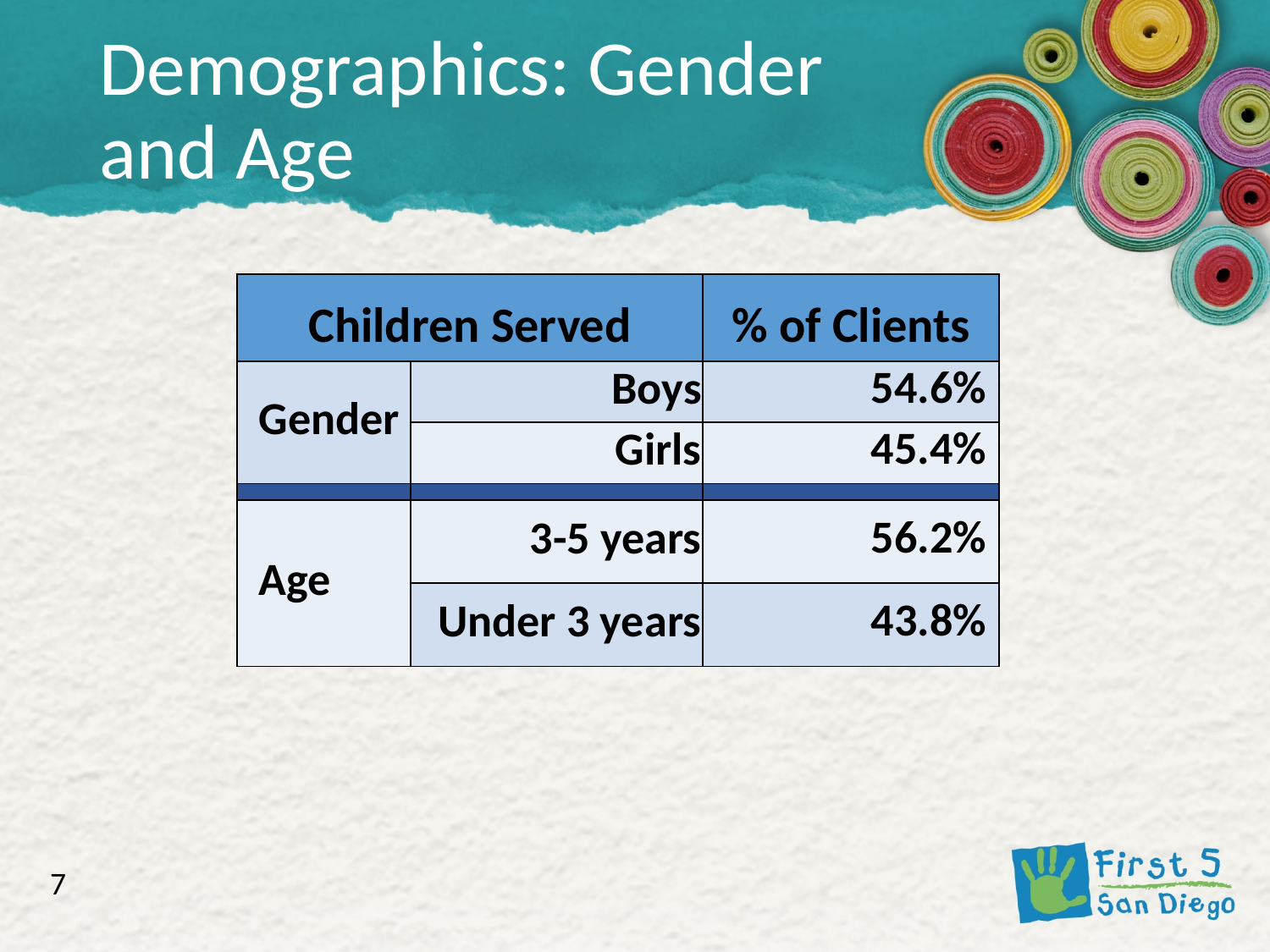

# Demographics: Gender and Age
| Children Served |  | % of Clients |
| --- | --- | --- |
| Gender | Boys | 54.6% |
|  | Girls | 45.4% |
|  |  |  |
| Age | 3-5 years | 56.2% |
|  | Under 3 years | 43.8% |
7